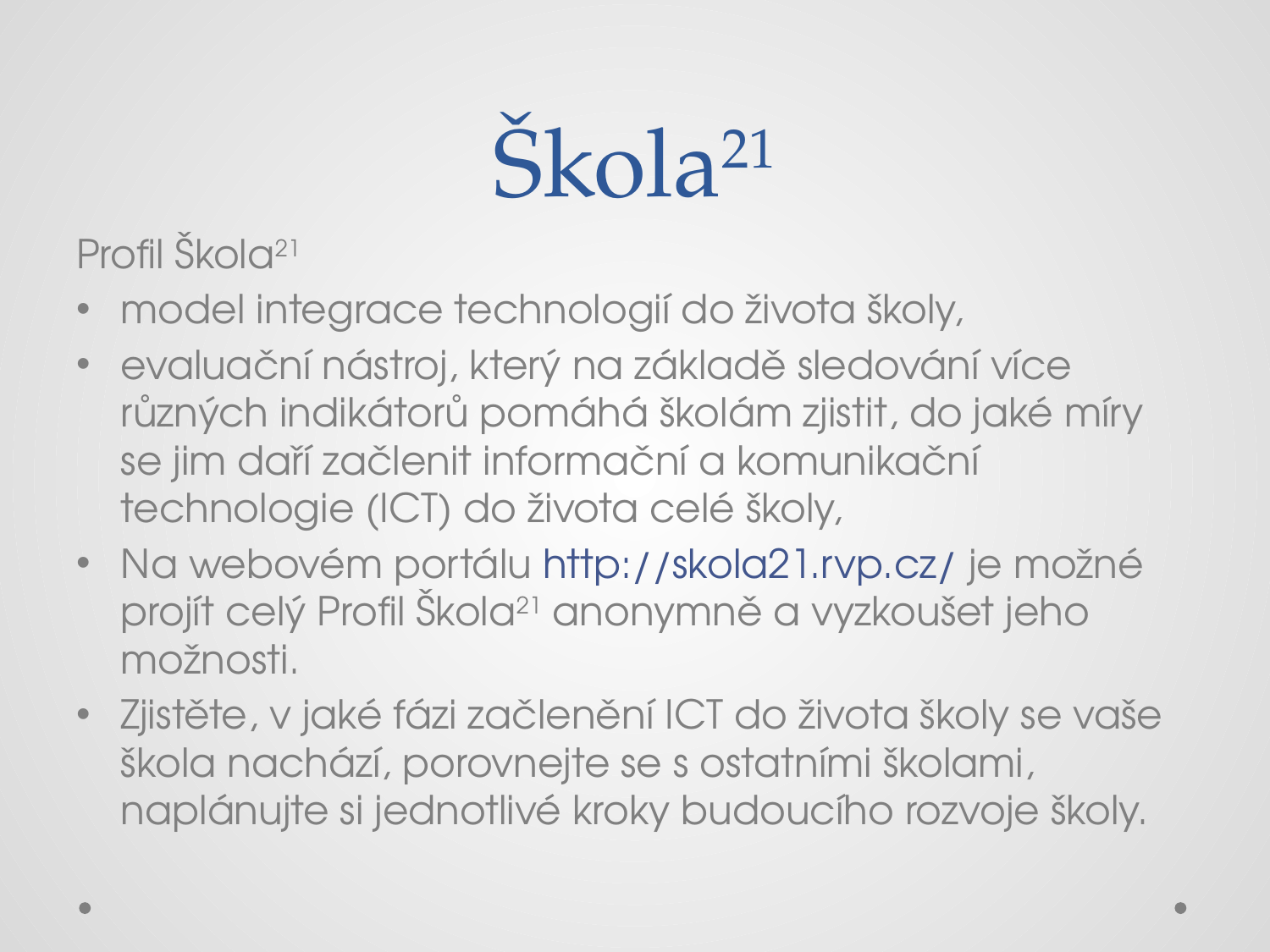

# Škola21
Profil Škola21
model integrace technologií do života školy,
evaluační nástroj, který na základě sledování více různých indikátorů pomáhá školám zjistit, do jaké míry se jim daří začlenit informační a komunikační technologie (ICT) do života celé školy,
Na webovém portálu http://skola21.rvp.cz/ je možné projít celý Profil Škola21 anonymně a vyzkoušet jeho možnosti.
Zjistěte, v jaké fázi začlenění ICT do života školy se vaše škola nachází, porovnejte se s ostatními školami, naplánujte si jednotlivé kroky budoucího rozvoje školy.